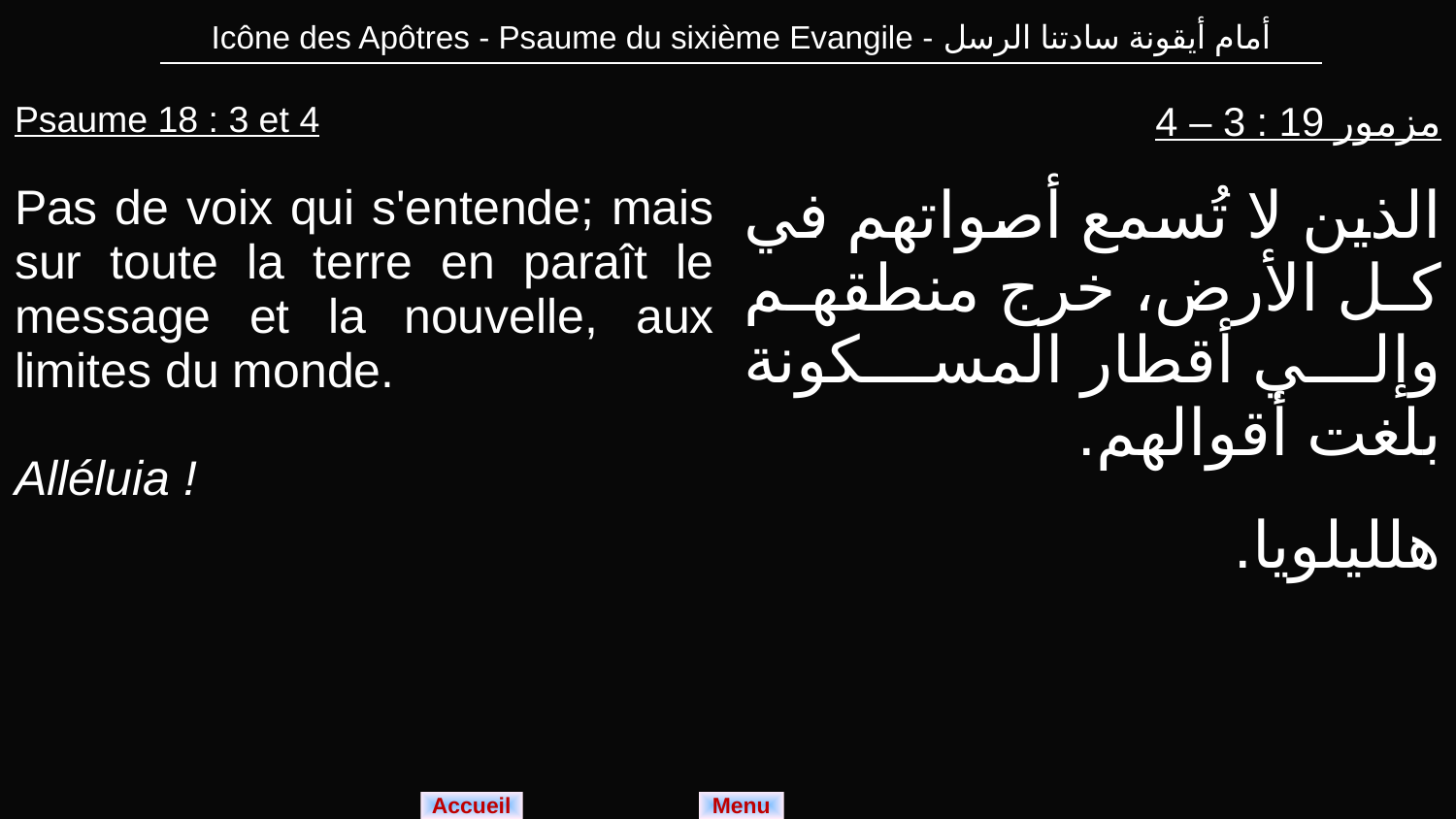

| Icône des Apôtres - Psaume du sixième Evangile - أمام أيقونة سادتنا الرسل |
| --- |
| Psaume 18 : 3 et 4 Pas de voix qui s'entende; mais sur toute la terre en paraît le message et la nouvelle, aux limites du monde. Alléluia ! | مزمور 19 : 3 – 4 الذين لا تُسمع أصواتهم في كل الأرض، خرج منطقهم وإلي أقطار المسكونة بلغت أقوالهم. هلليلويا. |
| --- | --- |
Menu